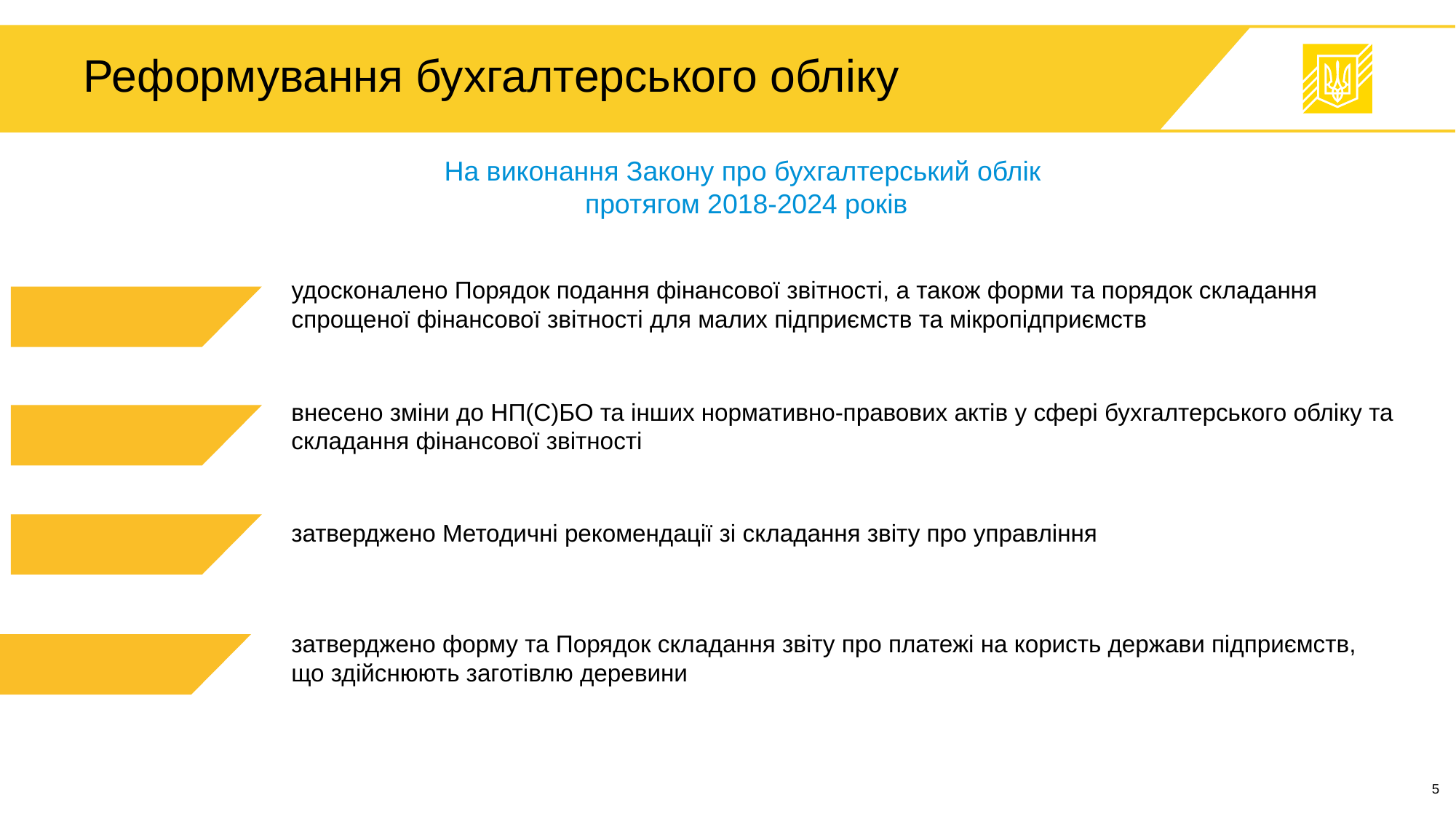

# Реформування бухгалтерського обліку
На виконання Закону про бухгалтерський облік
протягом 2018-2024 років
удосконалено Порядок подання фінансової звітності, а також форми та порядок складання спрощеної фінансової звітності для малих підприємств та мікропідприємств

внесено зміни до НП(С)БО та інших нормативно-правових актів у сфері бухгалтерського обліку та складання фінансової звітності

затверджено Методичні рекомендації зі складання звіту про управління
затверджено форму та Порядок складання звіту про платежі на користь держави підприємств, що здійснюють заготівлю деревини

5